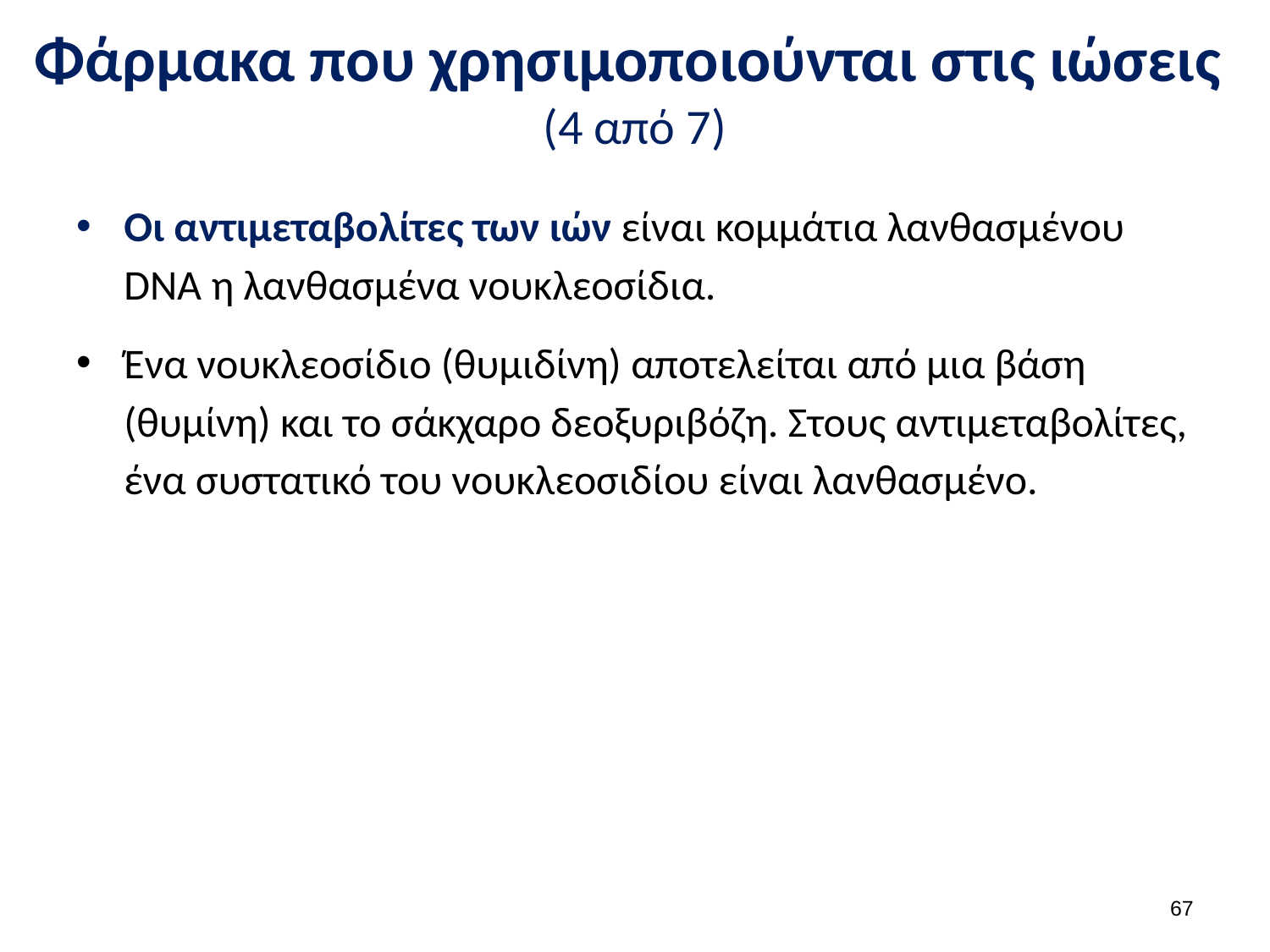

# Φάρμακα που χρησιμοποιούνται στις ιώσεις (4 από 7)
Οι αντιμεταβολίτες των ιών είναι κομμάτια λανθασμένου DNA η λανθασμένα νουκλεοσίδια.
Ένα νουκλεοσίδιο (θυμιδίνη) αποτελείται από μια βάση (θυμίνη) και το σάκχαρο δεοξυριβόζη. Στους αντιμεταβολίτες, ένα συστατικό του νουκλεοσιδίου είναι λανθασμένο.
67